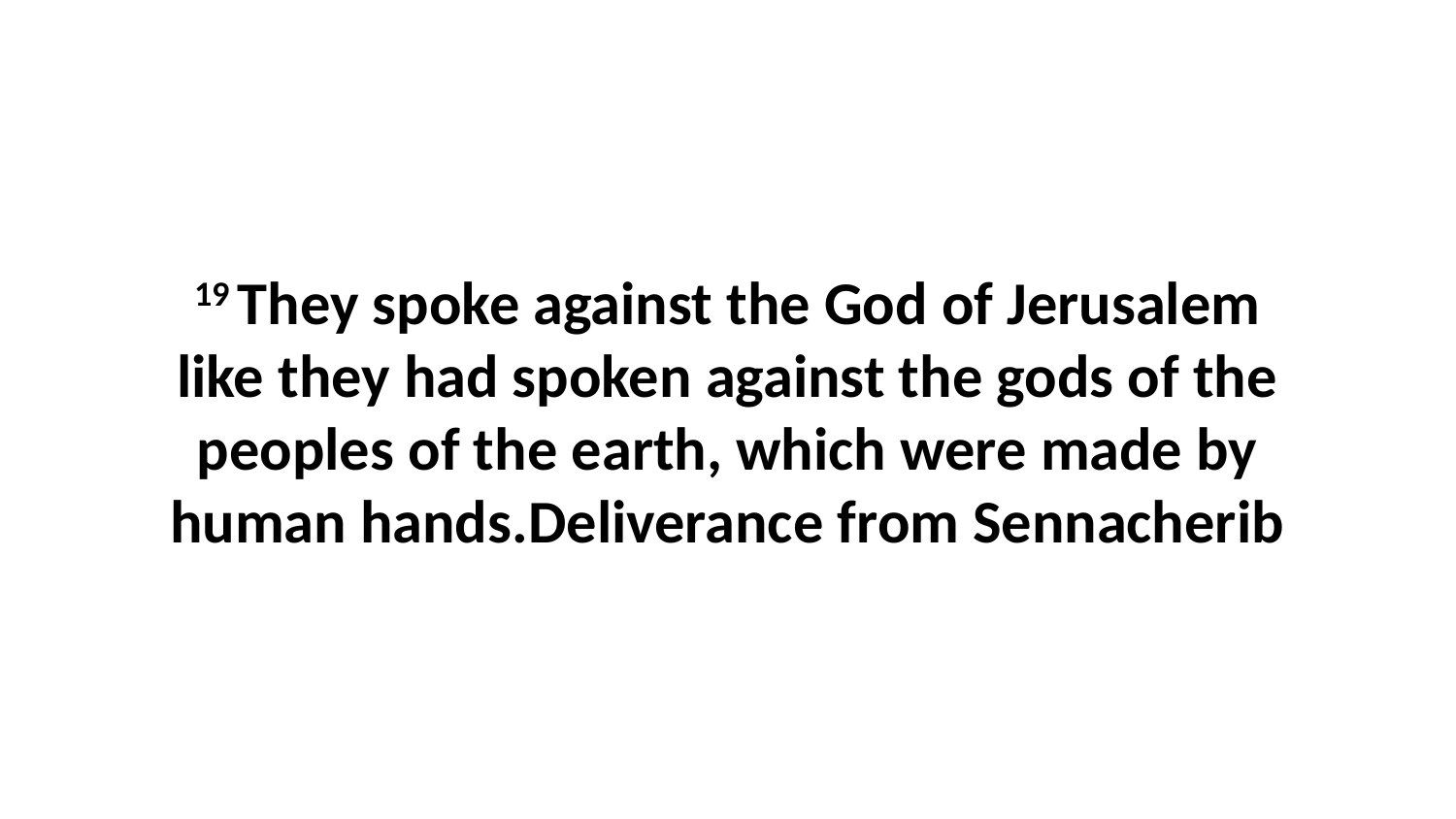

19 They spoke against the God of Jerusalem like they had spoken against the gods of the peoples of the earth, which were made by human hands.Deliverance from Sennacherib